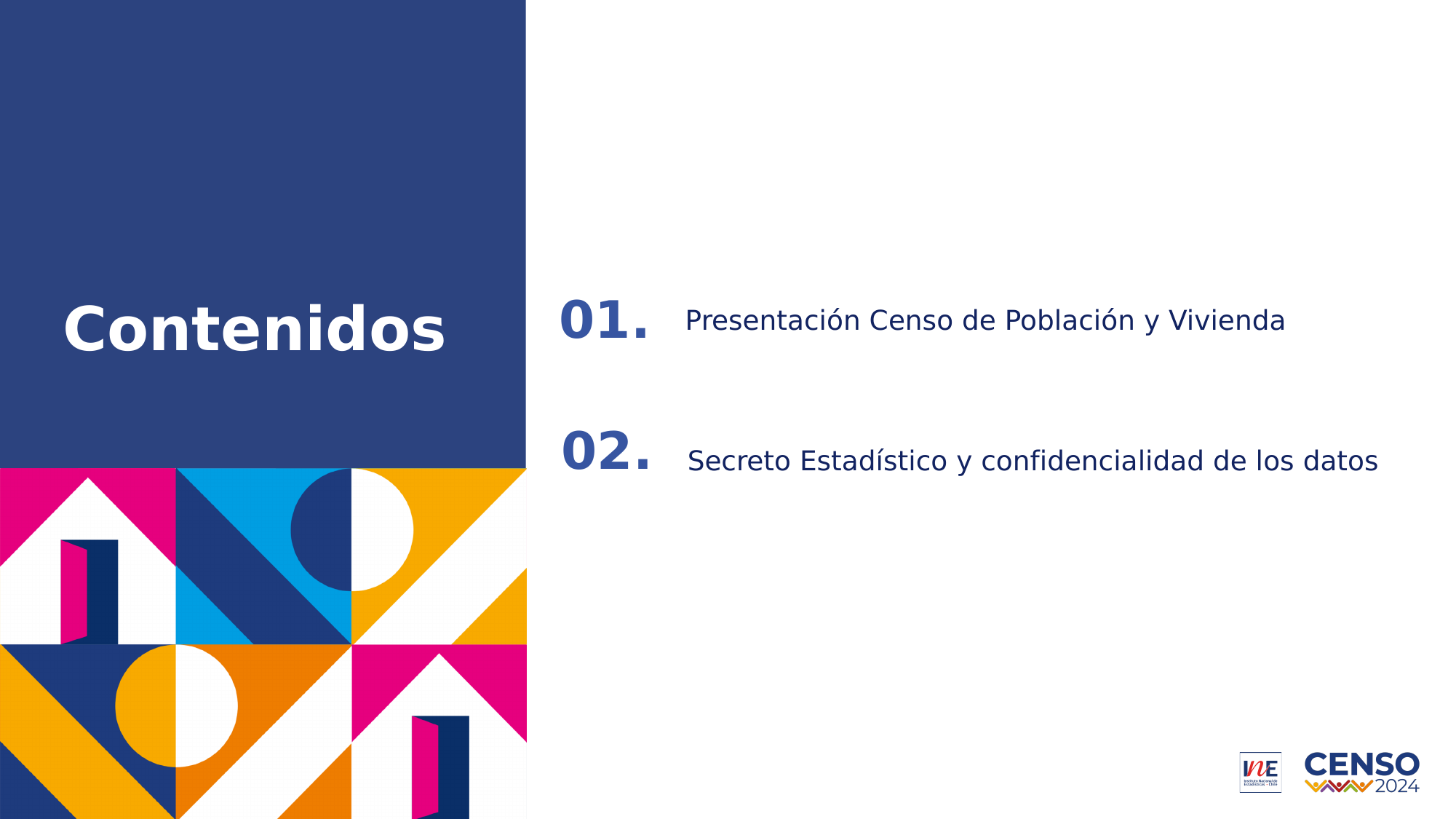

# Contenidos
01.
Presentación Censo de Población y Vivienda
02.
Secreto Estadístico y confidencialidad de los datos